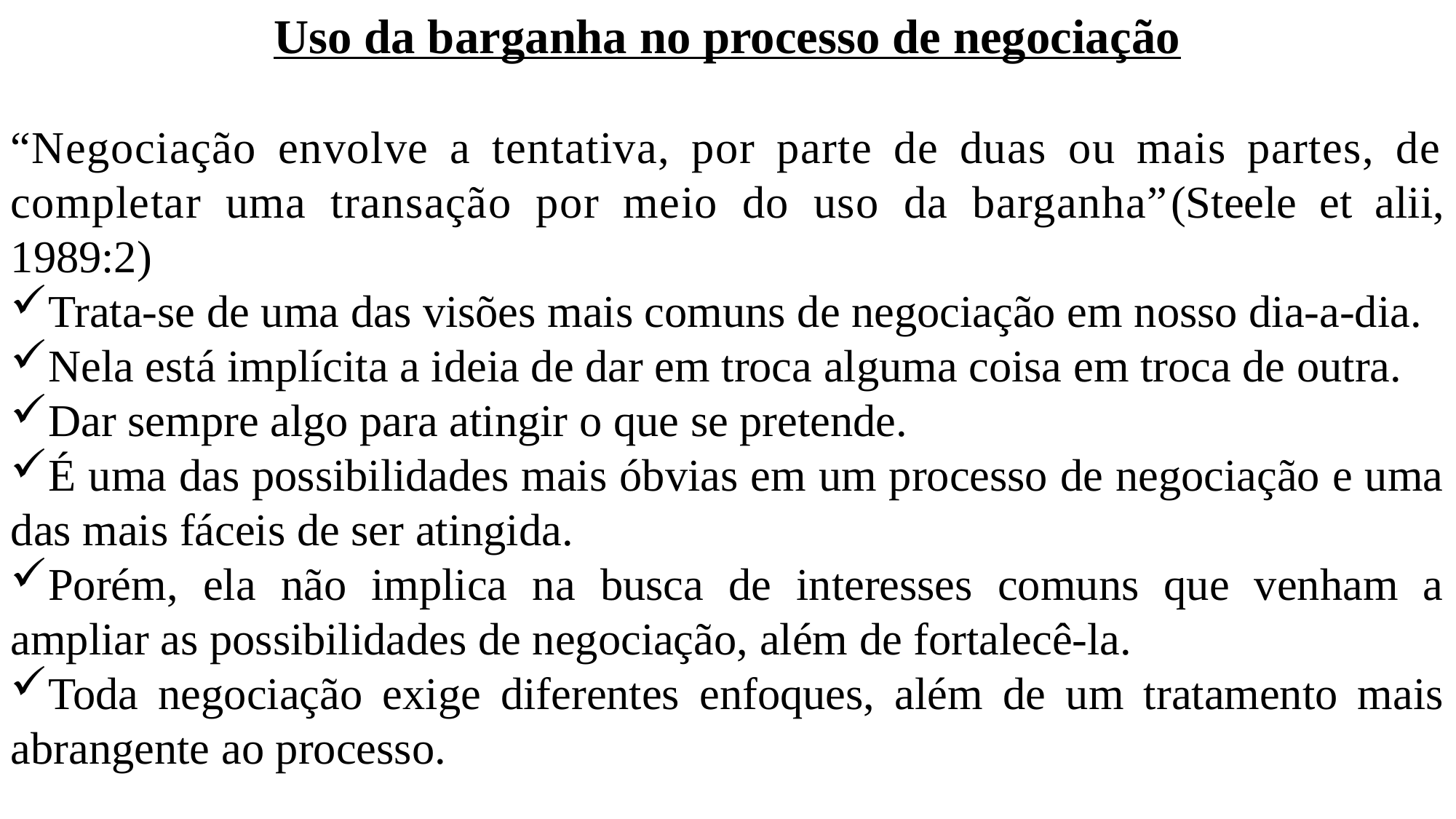

Uso da barganha no processo de negociação

“Negociação envolve a tentativa, por parte de duas ou mais partes, de completar uma transação por meio do uso da barganha”(Steele et alii, 1989:2)
Trata-se de uma das visões mais comuns de negociação em nosso dia-a-dia.
Nela está implícita a ideia de dar em troca alguma coisa em troca de outra.
Dar sempre algo para atingir o que se pretende.
É uma das possibilidades mais óbvias em um processo de negociação e uma das mais fáceis de ser atingida.
Porém, ela não implica na busca de interesses comuns que venham a ampliar as possibilidades de negociação, além de fortalecê-la.
Toda negociação exige diferentes enfoques, além de um tratamento mais abrangente ao processo.